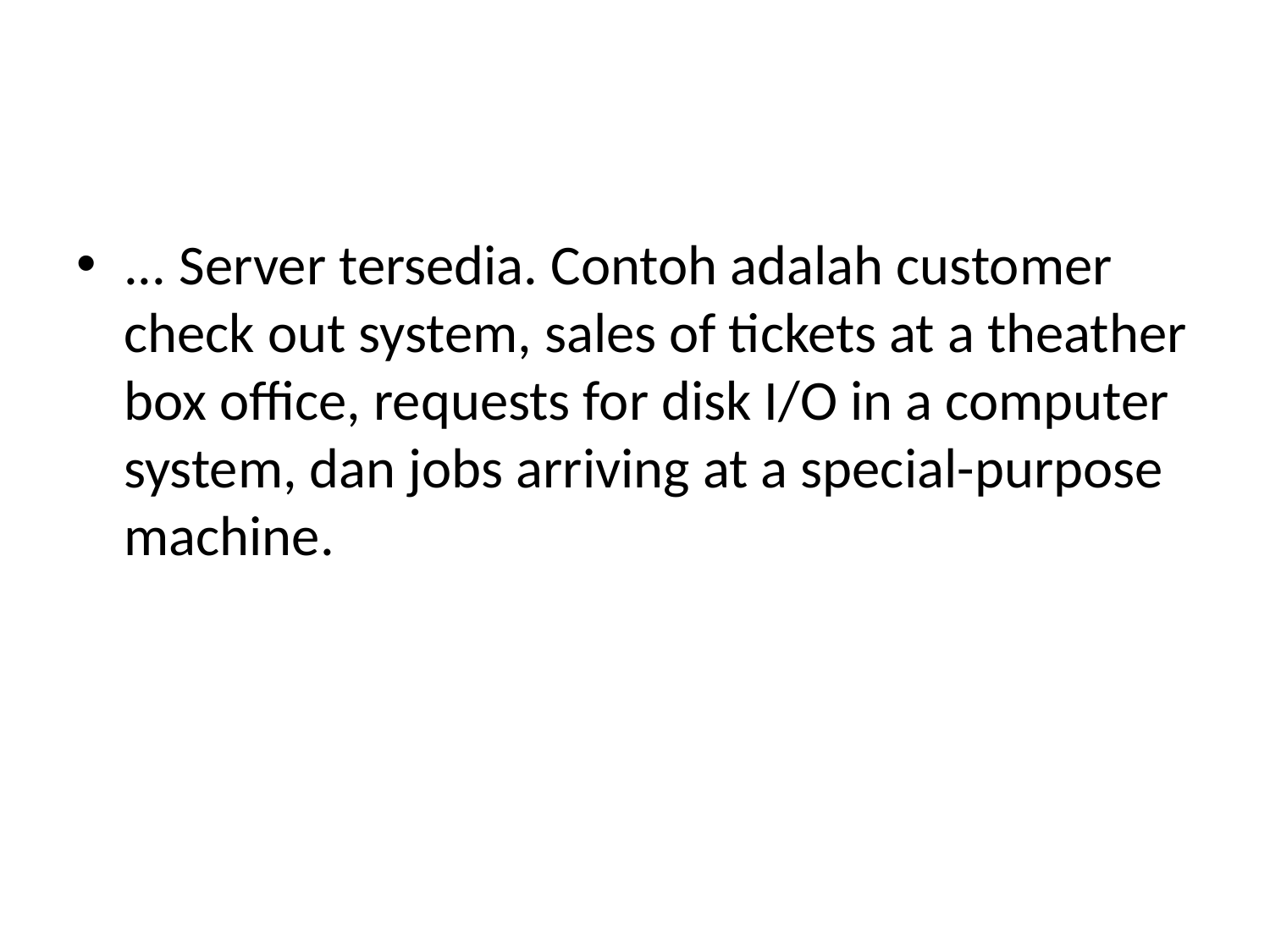

#
... Server tersedia. Contoh adalah customer check out system, sales of tickets at a theather box office, requests for disk I/O in a computer system, dan jobs arriving at a special-purpose machine.